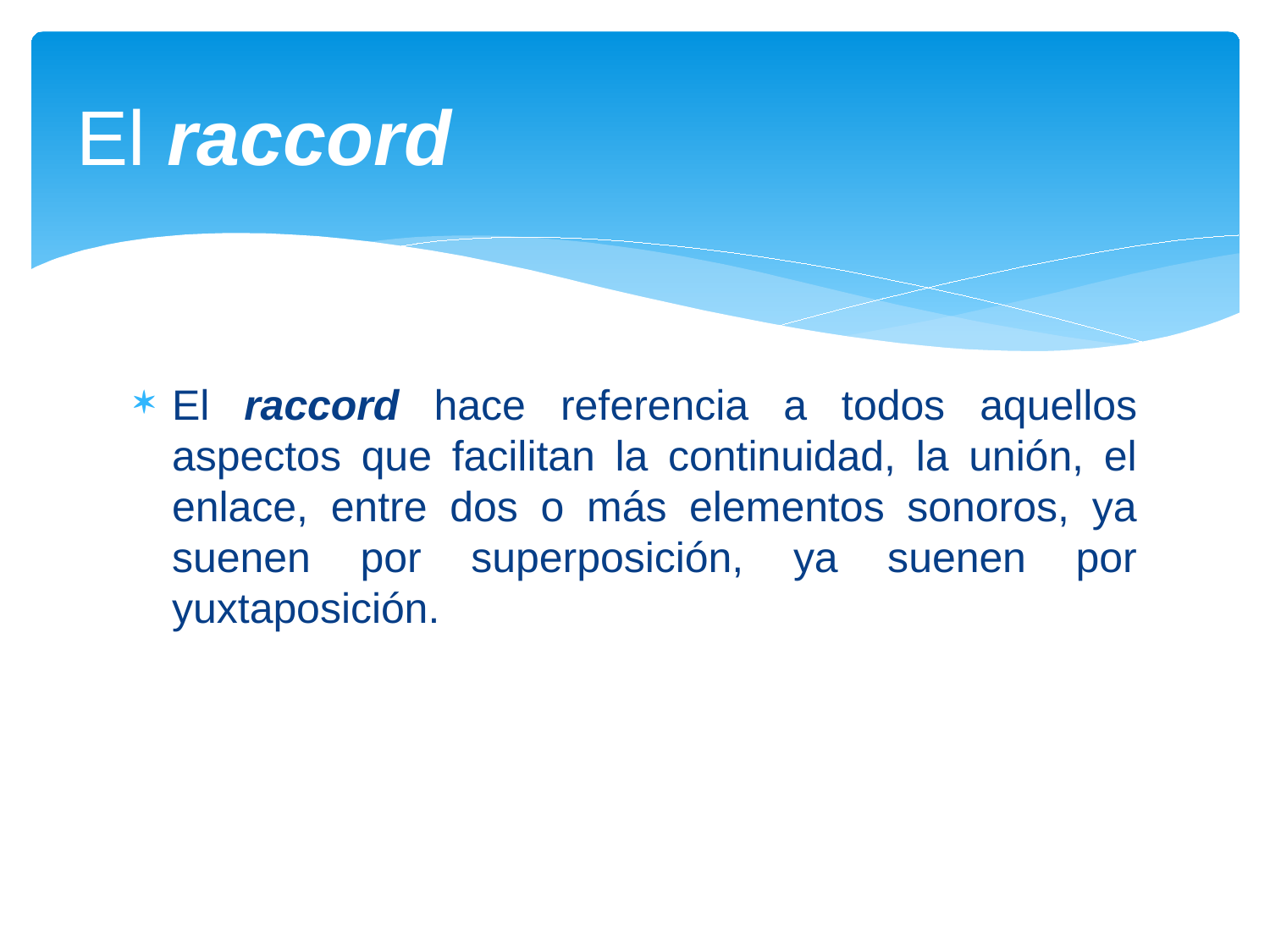

# El raccord
El raccord hace referencia a todos aquellos aspectos que facilitan la continuidad, la unión, el enlace, entre dos o más elementos sonoros, ya suenen por superposición, ya suenen por yuxtaposición.